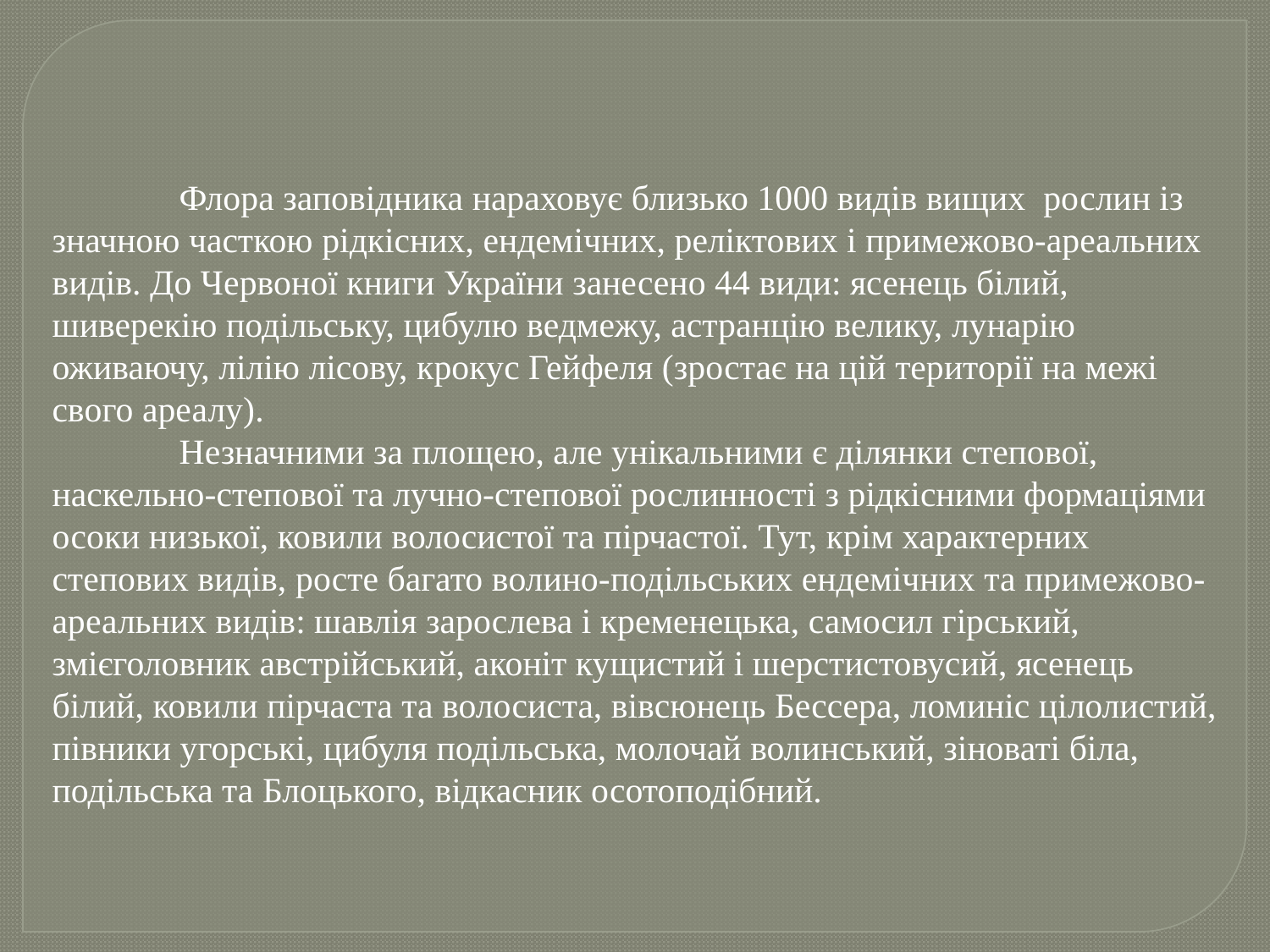

Флора заповідника нараховує близько 1000 видів вищих  рослин із значною часткою рідкісних, ендемічних, реліктових і примежово-ареальних видів. До Червоної книги України занесено 44 види: ясенець білий, шиверекію подільську, цибулю ведмежу, астранцію велику, лунарію оживаючу, лілію лісову, крокус Гейфеля (зростає на цій території на межі свого ареалу).
	Незначними за площею, але унікальними є ділянки степової, наскельно-степової та лучно-степової рослинності з рідкісними формаціями осоки низької, ковили волосистої та пірчастої. Тут, крім характерних степових видів, росте багато волино-подільських ендемічних та примежово-ареальних видів: шавлія зарослева і кременецька, самосил гірський, змієголовник австрійський, аконіт кущистий і шерстистовусий, ясенець білий, ковили пірчаста та волосиста, вівсюнець Бессера, ломиніс цілолистий, півники угорські, цибуля подільська, молочай волинський, зіноваті біла, подільська та Блоцького, відкасник осотоподібний.